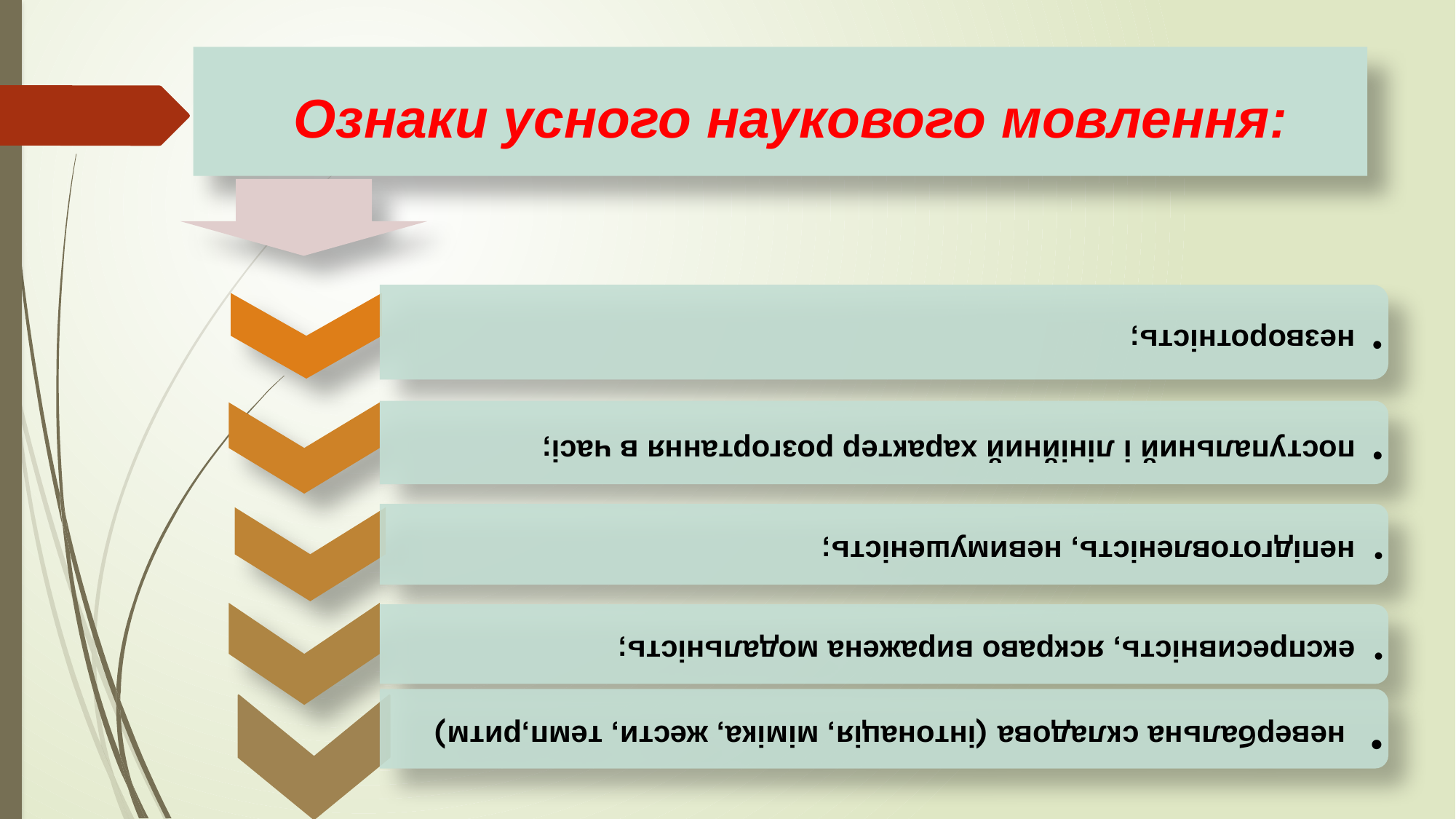

# Ознаки усного наукового мовлення:

незворотність;

поступальний і лінійний характер розгортання в часі;

 непідготовленість, невимушеність;

 експресивність, яскраво виражена модальність;

 невербальна складова (інтонація, міміка, жести, темп,ритм)